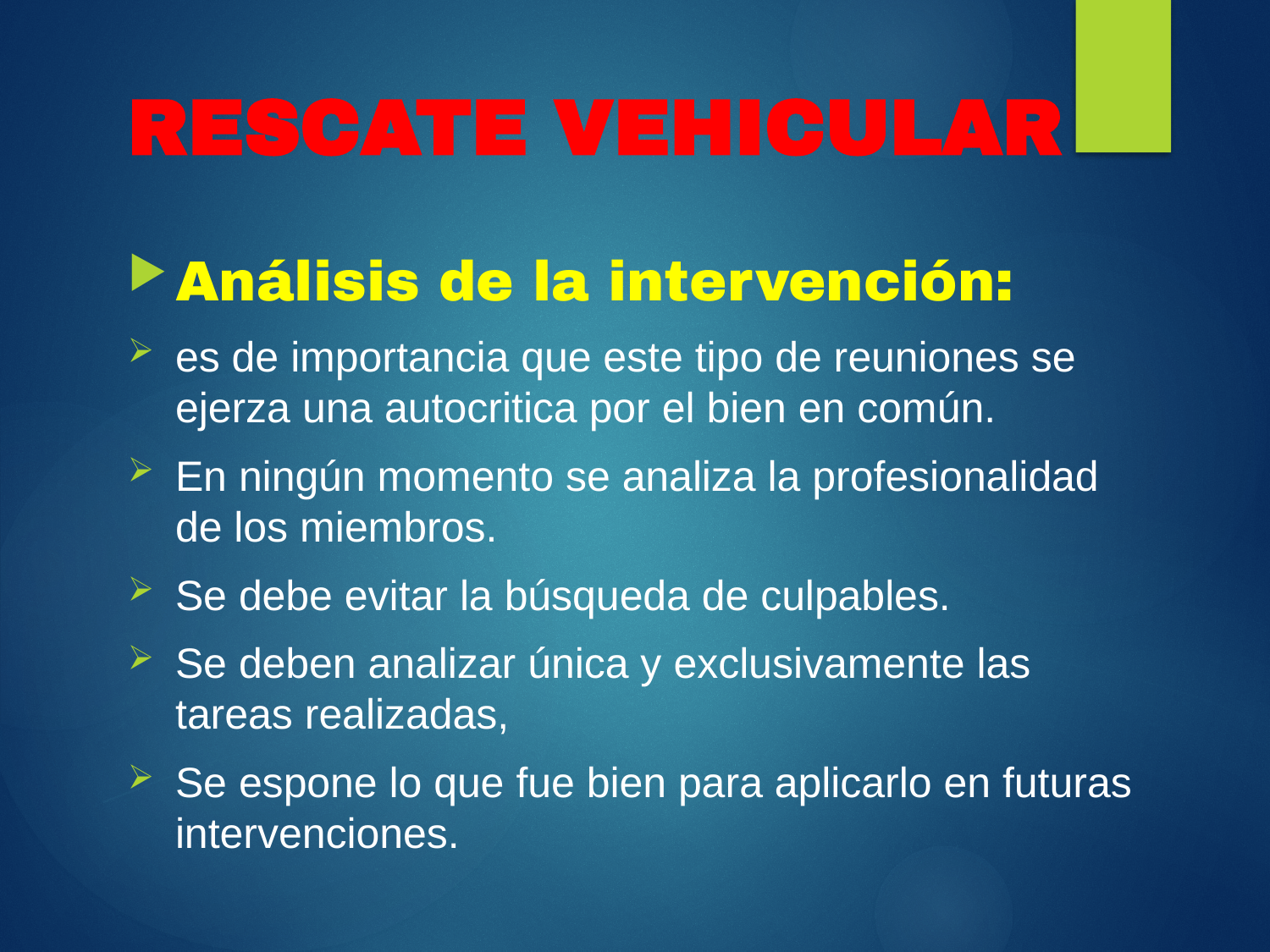

# RESCATE VEHICULAR
Análisis de la intervención:
es de importancia que este tipo de reuniones se ejerza una autocritica por el bien en común.
En ningún momento se analiza la profesionalidad de los miembros.
Se debe evitar la búsqueda de culpables.
Se deben analizar única y exclusivamente las tareas realizadas,
Se espone lo que fue bien para aplicarlo en futuras intervenciones.